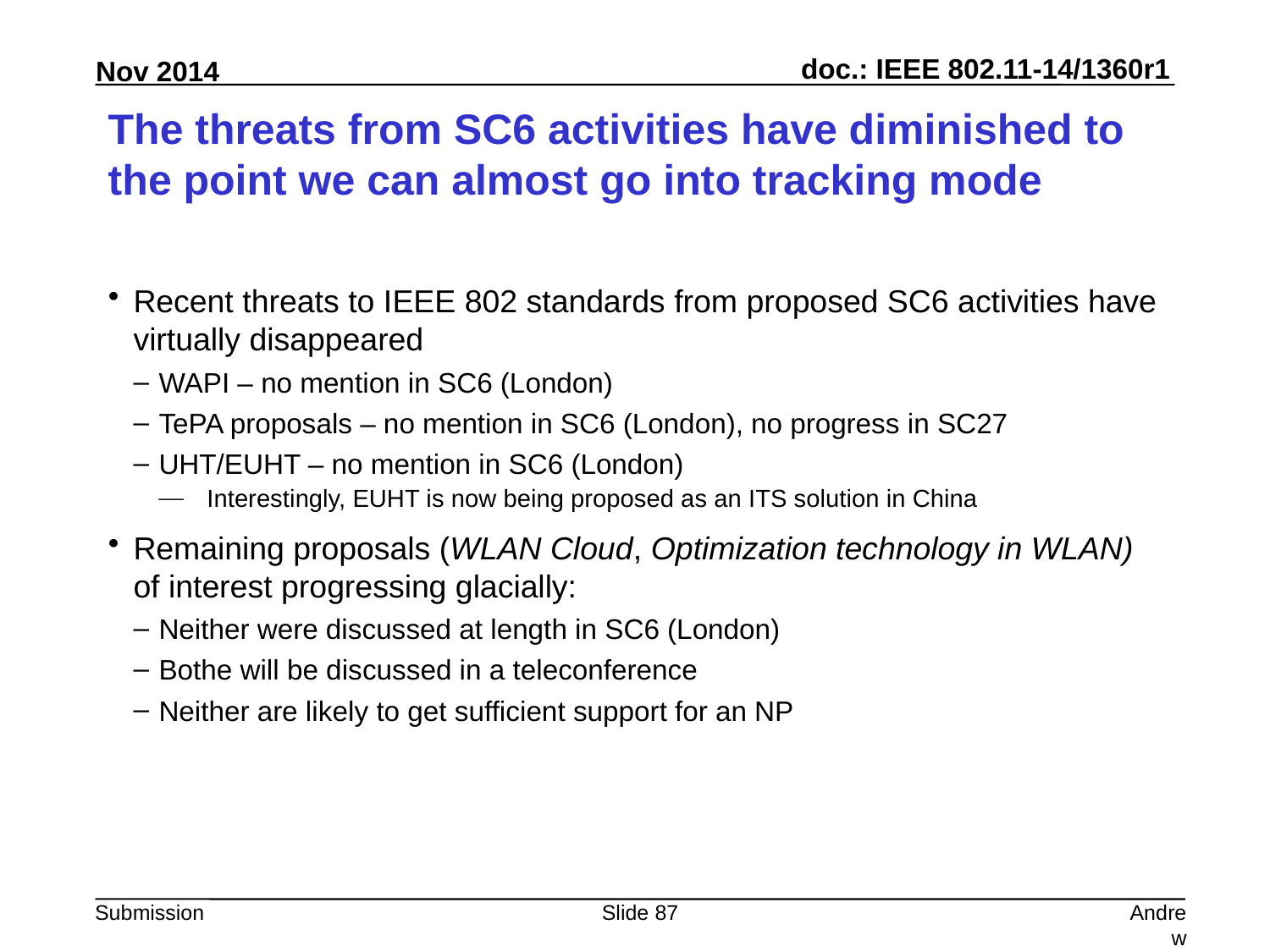

# The threats from SC6 activities have diminished to the point we can almost go into tracking mode
Recent threats to IEEE 802 standards from proposed SC6 activities have virtually disappeared
WAPI – no mention in SC6 (London)
TePA proposals – no mention in SC6 (London), no progress in SC27
UHT/EUHT – no mention in SC6 (London)
Interestingly, EUHT is now being proposed as an ITS solution in China
Remaining proposals (WLAN Cloud, Optimization technology in WLAN) of interest progressing glacially:
Neither were discussed at length in SC6 (London)
Bothe will be discussed in a teleconference
Neither are likely to get sufficient support for an NP

Slide 87
Andrew Myles, Cisco